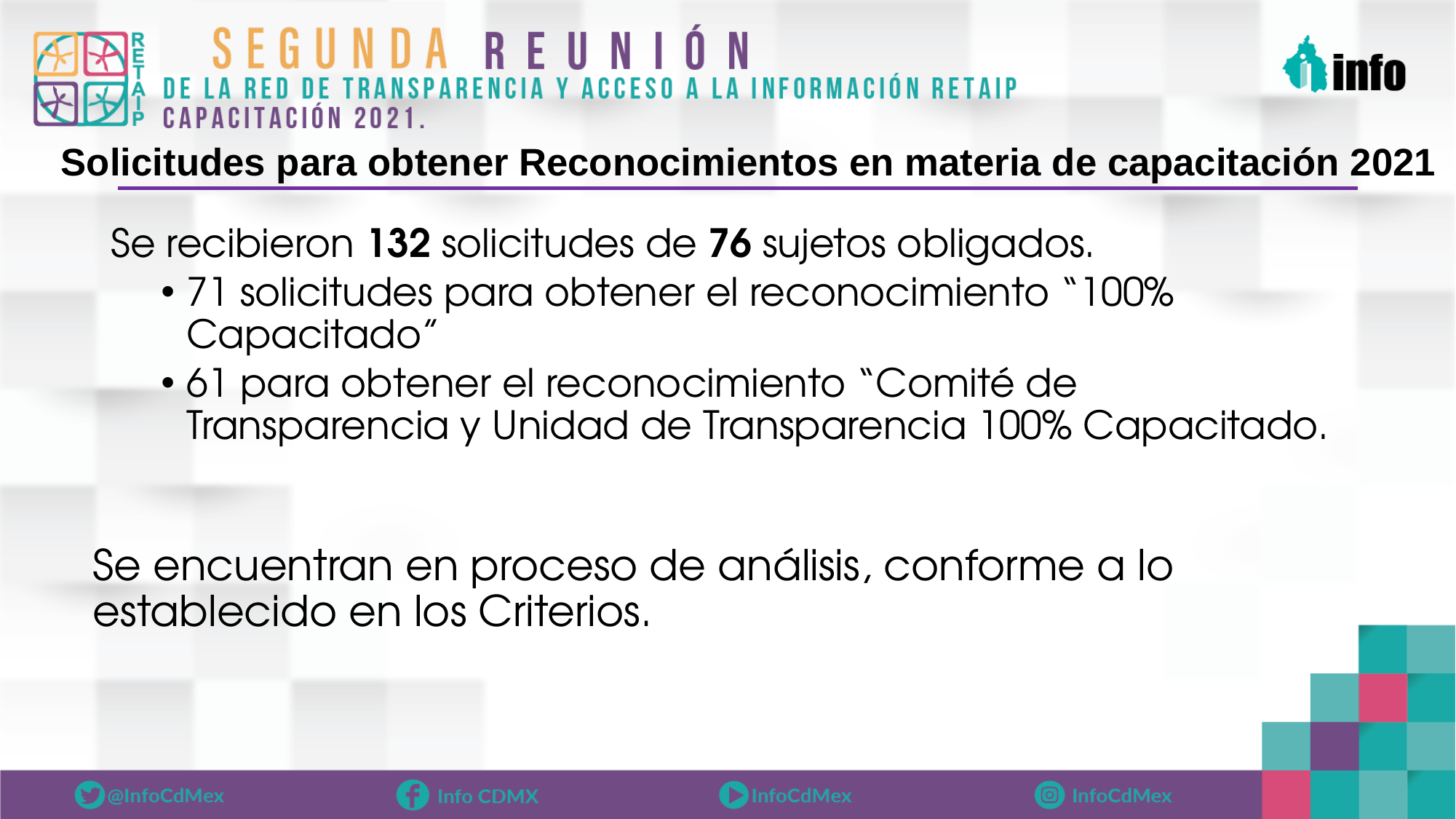

Solicitudes para obtener Reconocimientos en materia de capacitación 2021

Se recibieron 132 solicitudes de 76 sujetos obligados.
71 solicitudes para obtener el reconocimiento “100% Capacitado”
61 para obtener el reconocimiento “Comité de Transparencia y Unidad de Transparencia 100% Capacitado.
Se encuentran en proceso de análisis, conforme a lo establecido en los Criterios.